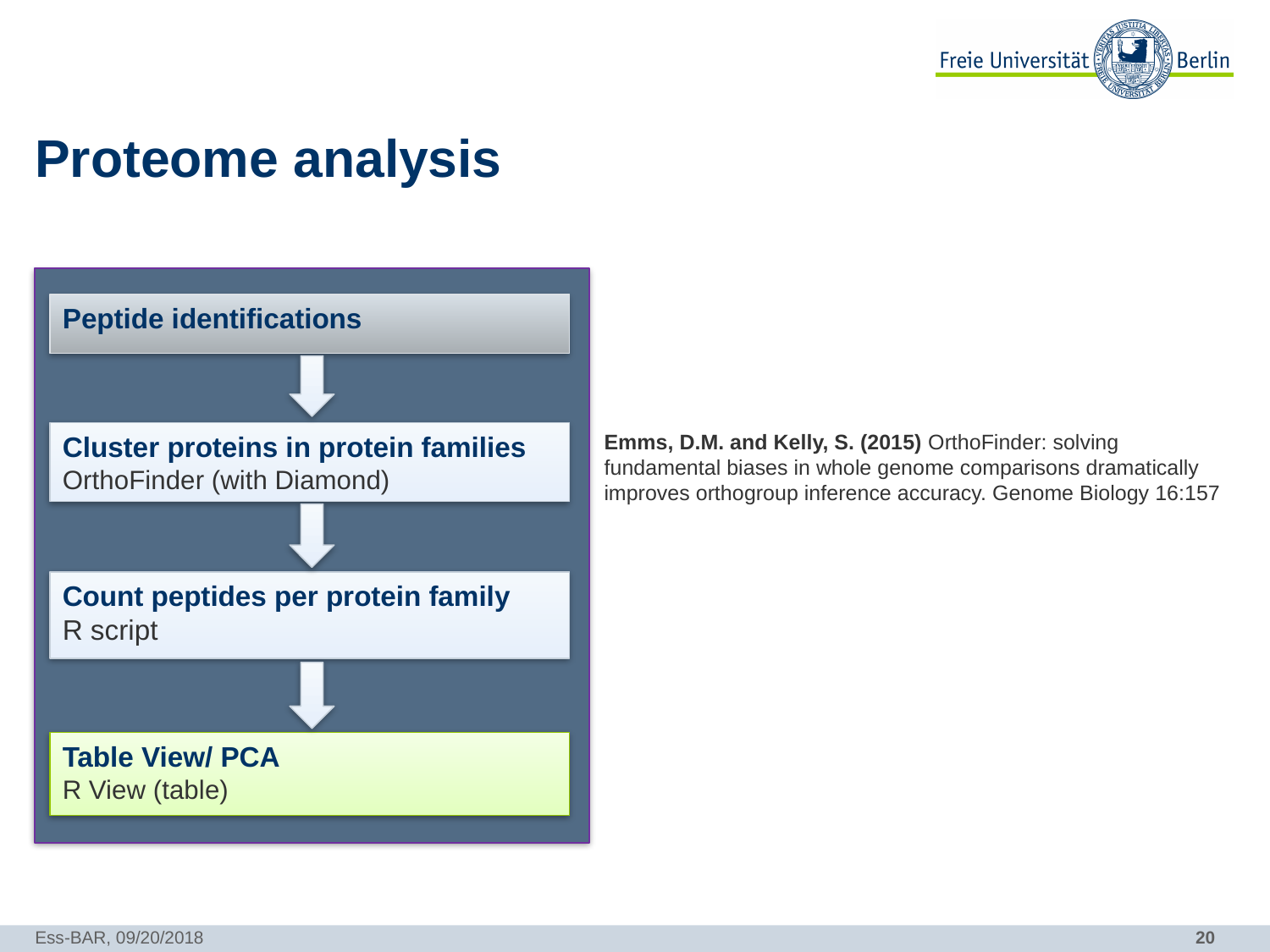

# Proteome analysis

Peptide identifications

Cluster proteins in protein families
OrthoFinder (with Diamond)
Emms, D.M. and Kelly, S. (2015) OrthoFinder: solving fundamental biases in whole genome comparisons dramatically improves orthogroup inference accuracy. Genome Biology 16:157

Count peptides per protein family
R script

Table View/ PCA
R View (table)
Ess-BAR, 09/20/2018